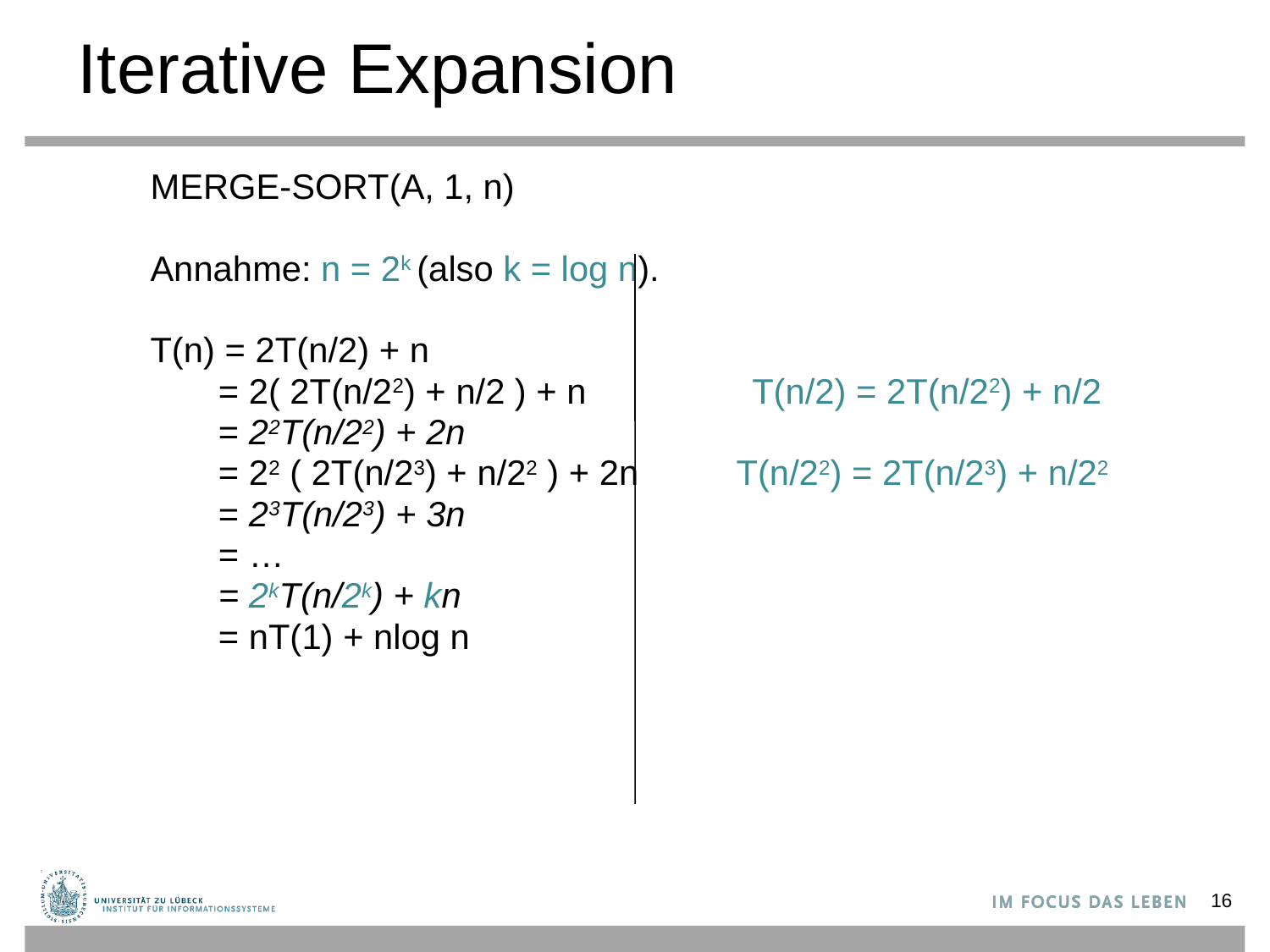

# Iterative Expansion
Merge-Sort(A, 1, n)

Annahme: n = 2k (also k = log n).

T(n) = 2T(n/2) + n
       = 2( 2T(n/22) + n/2 ) + n                 T(n/2) = 2T(n/22) + n/2
       = 22T(n/22) + 2n
       = 22 ( 2T(n/23) + n/22 ) + 2n          T(n/22) = 2T(n/23) + n/22
       = 23T(n/23) + 3n
       = …
       = 2kT(n/2k) + kn
       = nT(1) + nlog n

16